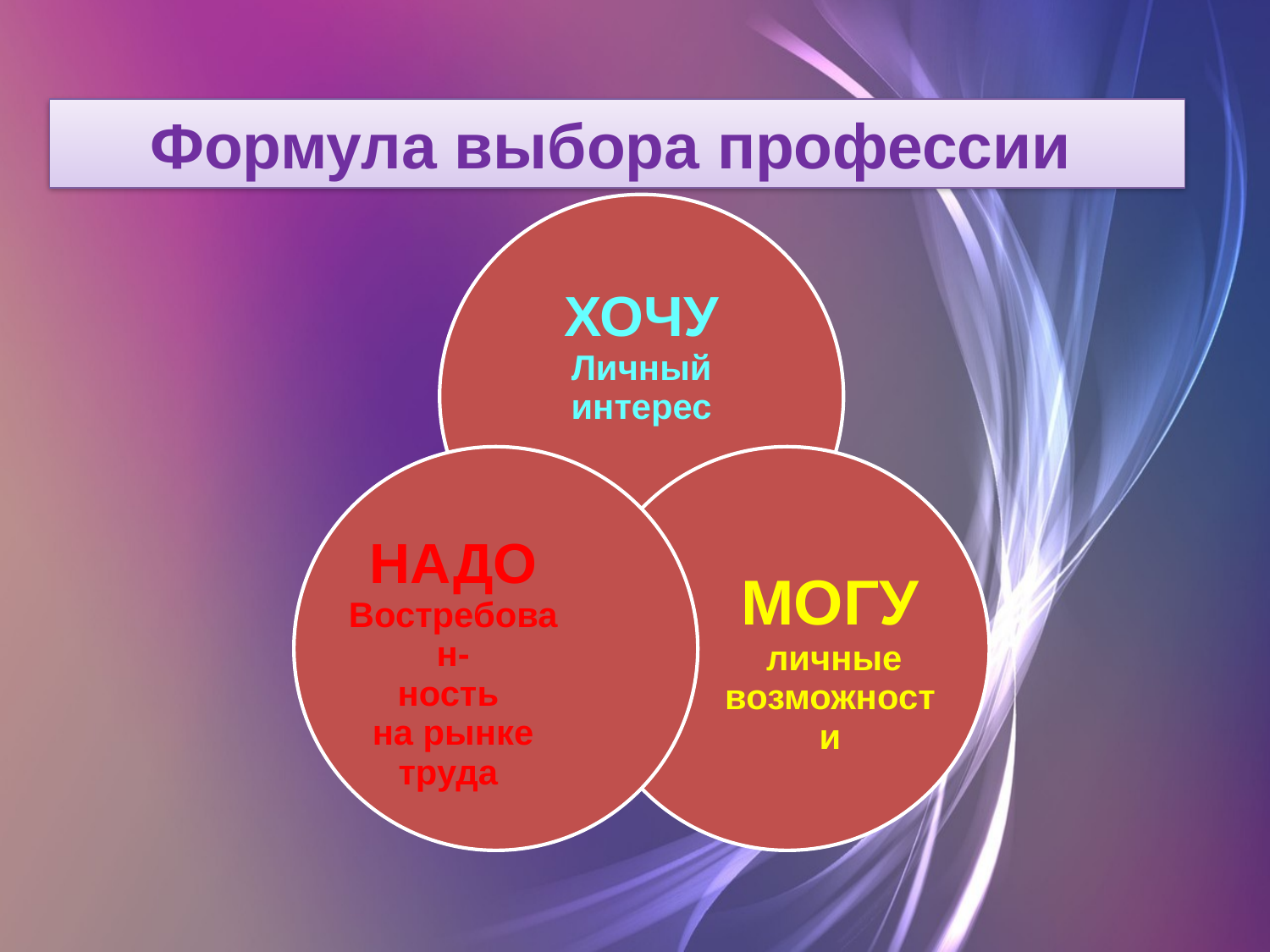

Формула выбора профессии
ХОЧУ
Личный интерес
МОГУ
 личные возможности
НАДО
Востребован-
ность
на рынке труда